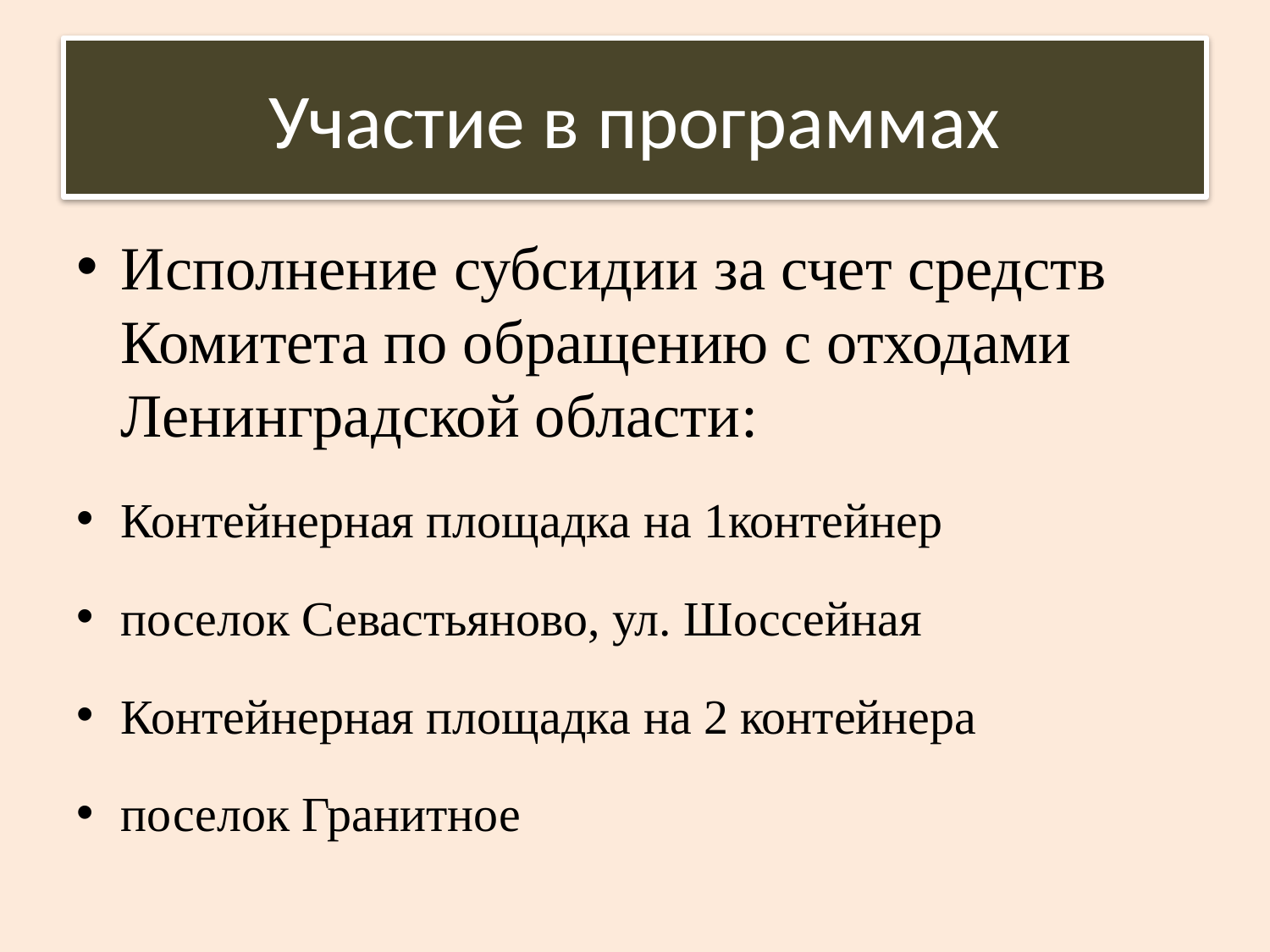

# Участие в программах
Исполнение субсидии за счет средств Комитета по обращению с отходами Ленинградской области:
Контейнерная площадка на 1контейнер
поселок Севастьяново, ул. Шоссейная
Контейнерная площадка на 2 контейнера
поселок Гранитное